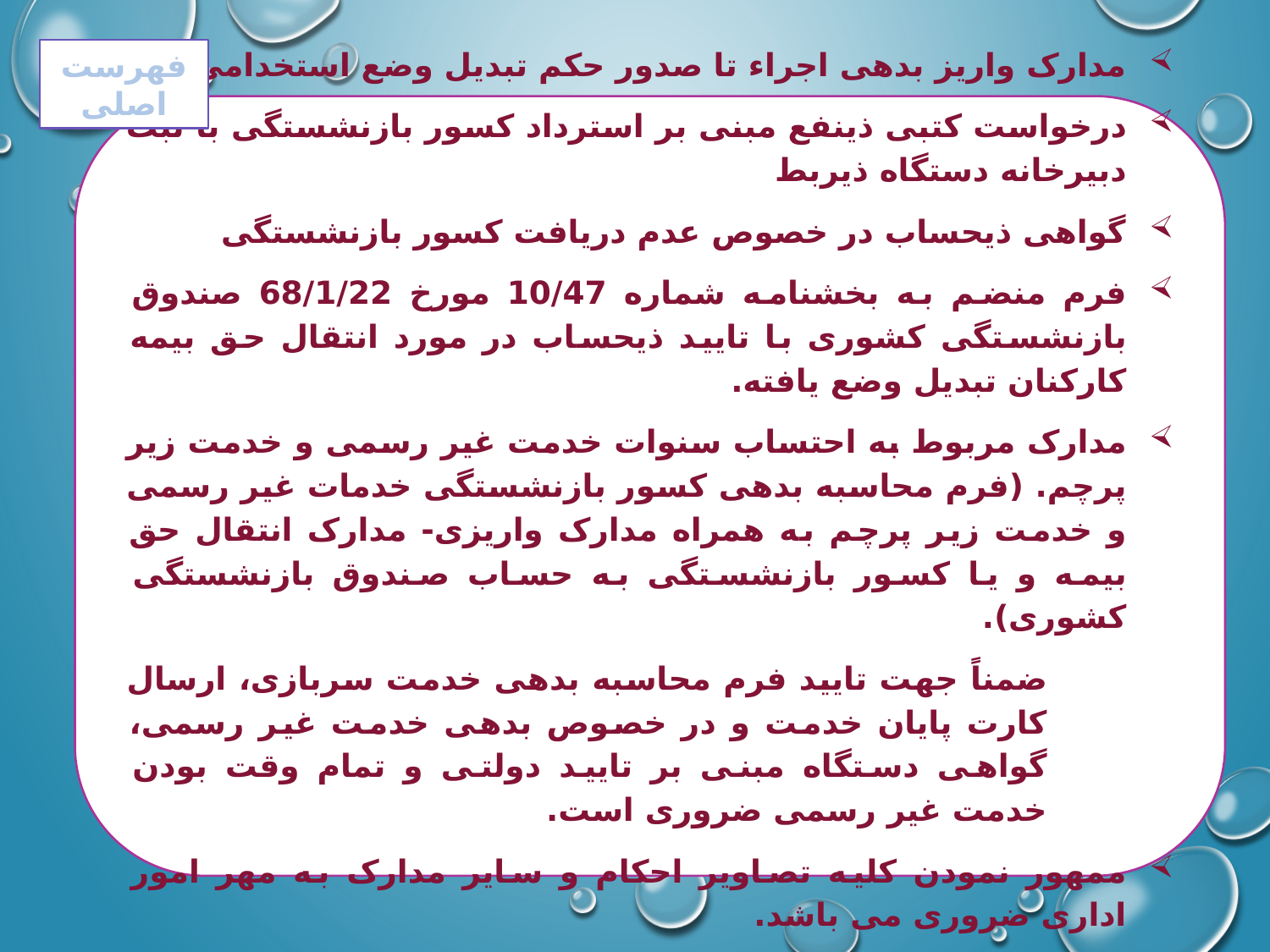

فهرست اصلی
مدارک واریز بدهی اجراء تا صدور حکم تبدیل وضع استخدامی
درخواست کتبی ذینفع مبنی بر استرداد کسور بازنشستگی با ثبت دبیرخانه دستگاه ذیربط
گواهی ذیحساب در خصوص عدم دریافت کسور بازنشستگی
فرم منضم به بخشنامه شماره 10/47 مورخ 68/1/22 صندوق بازنشستگی کشوری با تایید ذیحساب در مورد انتقال حق بیمه کارکنان تبدیل وضع یافته.
مدارک مربوط به احتساب سنوات خدمت غیر رسمی و خدمت زیر پرچم. (فرم محاسبه بدهی کسور بازنشستگی خدمات غیر رسمی و خدمت زیر پرچم به همراه مدارک واریزی- مدارک انتقال حق بیمه و یا کسور بازنشستگی به حساب صندوق بازنشستگی کشوری).
ضمناً جهت تایید فرم محاسبه بدهی خدمت سربازی، ارسال کارت پایان خدمت و در خصوص بدهی خدمت غیر رسمی، گواهی دستگاه مبنی بر تایید دولتی و تمام وقت بودن خدمت غیر رسمی ضروری است.
ممهور نمودن کلیه تصاویر احکام و سایر مدارک به مهر امور اداری ضروری می باشد.